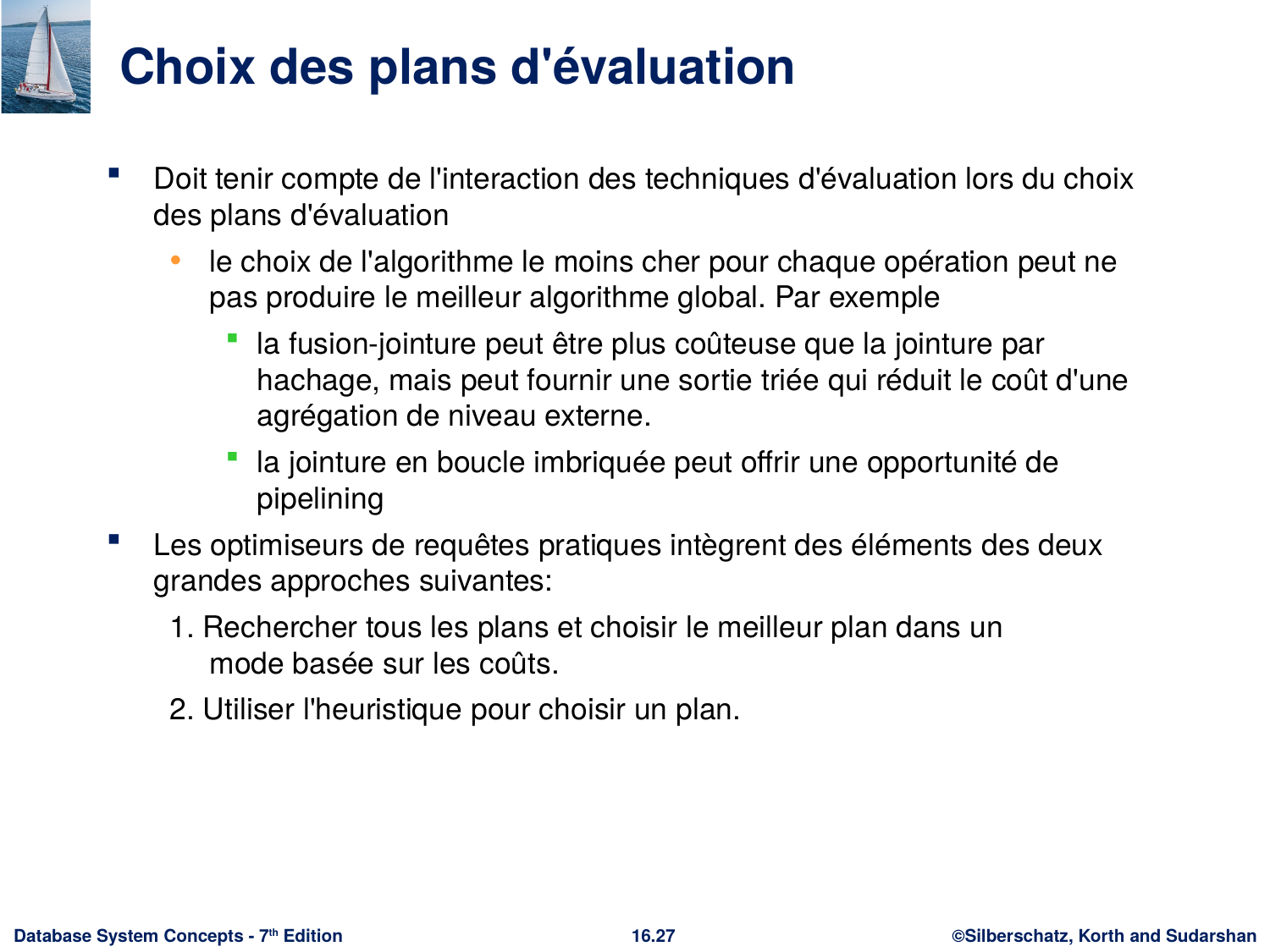

# Choix des plans d'évaluation
Doit tenir compte de l'interaction des techniques d'évaluation lors du choix des plans d'évaluation
le choix de l'algorithme le moins cher pour chaque opération peut ne pas produire le meilleur algorithme global. Par exemple
la fusion-jointure peut être plus coûteuse que la jointure par hachage, mais peut fournir une sortie triée qui réduit le coût d'une agrégation de niveau externe.
la jointure en boucle imbriquée peut offrir une opportunité de pipelining
Les optimiseurs de requêtes pratiques intègrent des éléments des deux grandes approches suivantes:
1. Rechercher tous les plans et choisir le meilleur plan dans un
mode basée sur les coûts.
2. Utiliser l'heuristique pour choisir un plan.